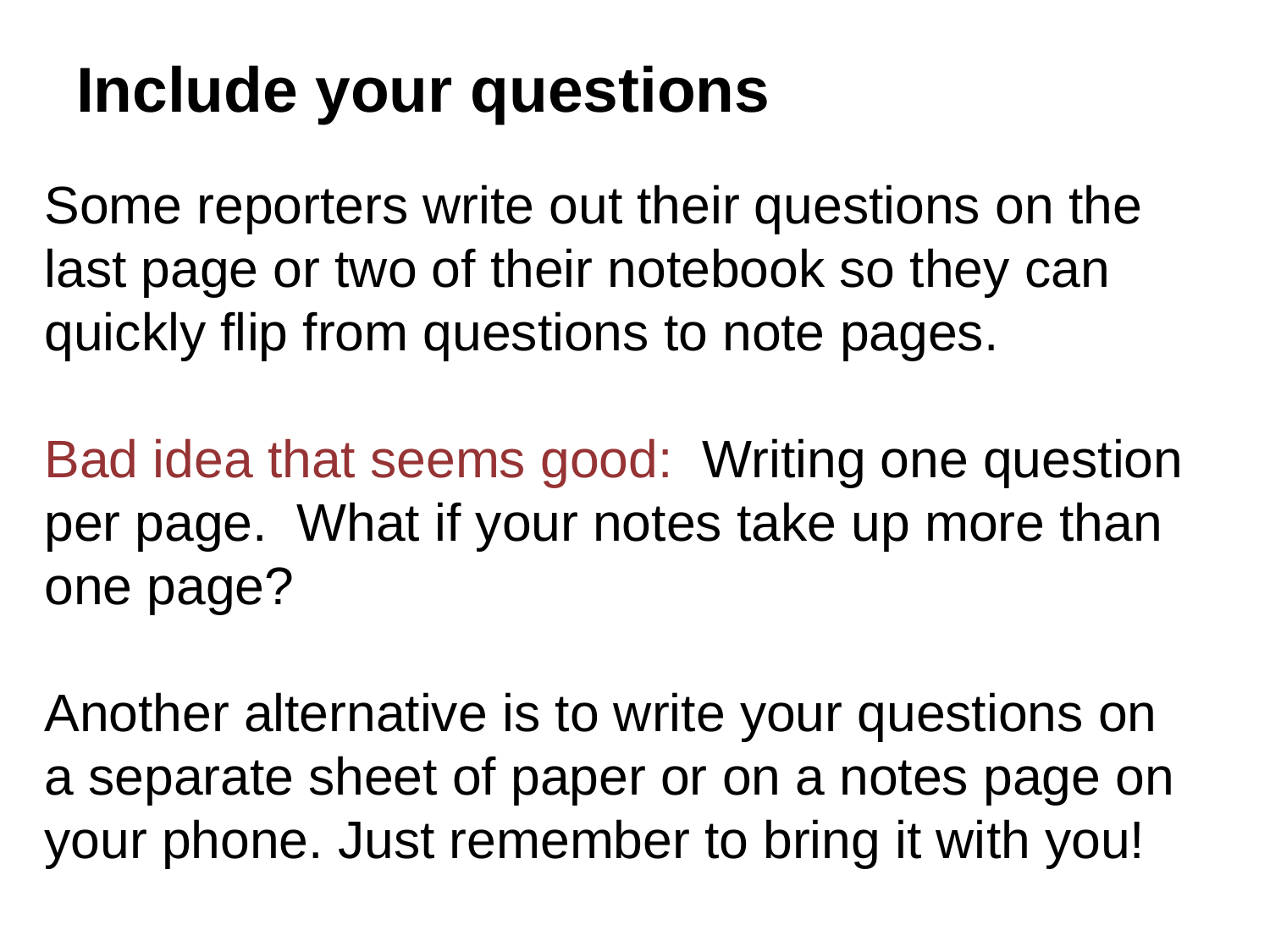

# Include your questions
Some reporters write out their questions on the last page or two of their notebook so they can quickly flip from questions to note pages.

Bad idea that seems good:  Writing one question per page.  What if your notes take up more than one page?

Another alternative is to write your questions on a separate sheet of paper or on a notes page on your phone. Just remember to bring it with you!